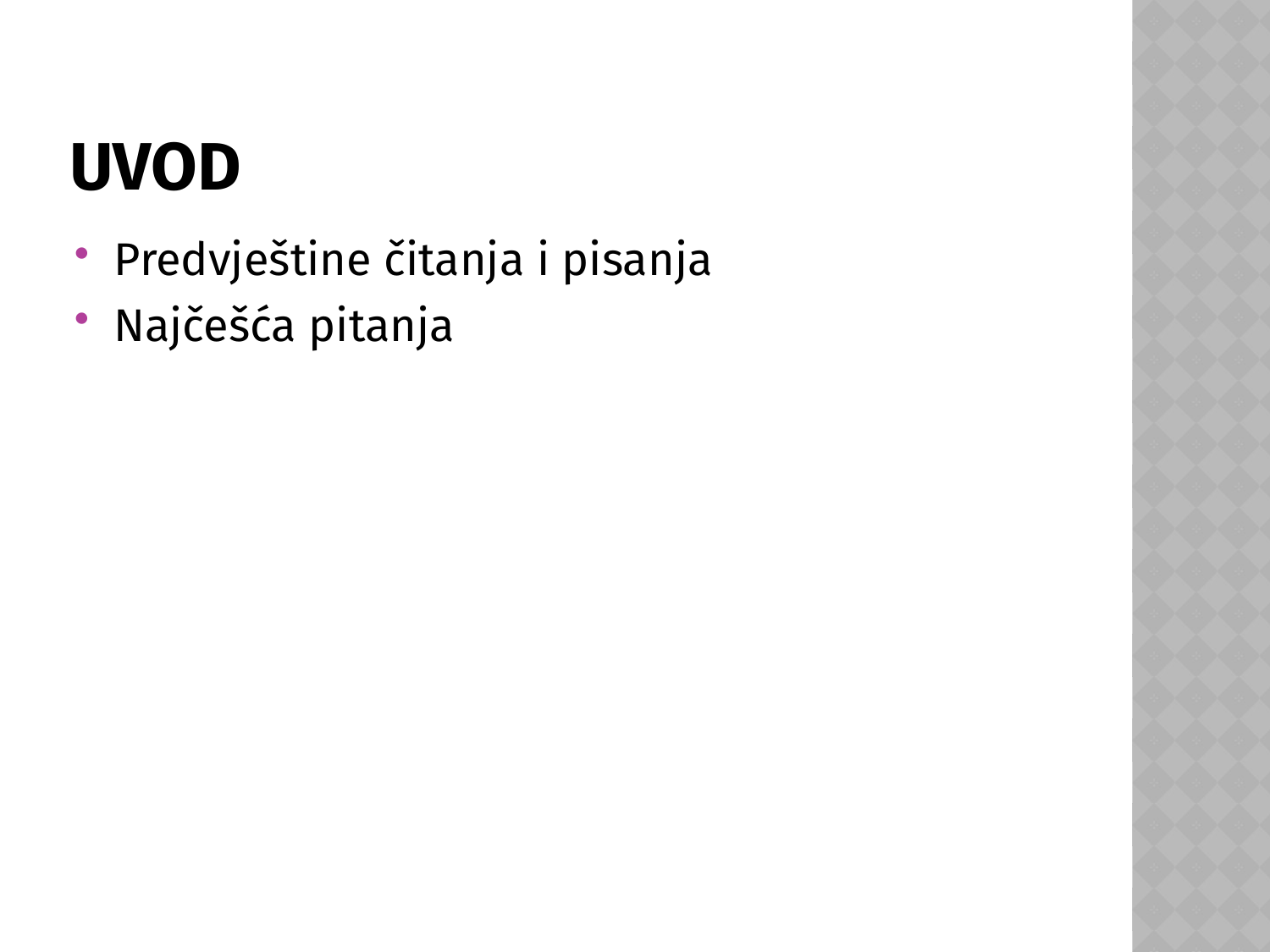

# Uvod
Predvještine čitanja i pisanja
Najčešća pitanja